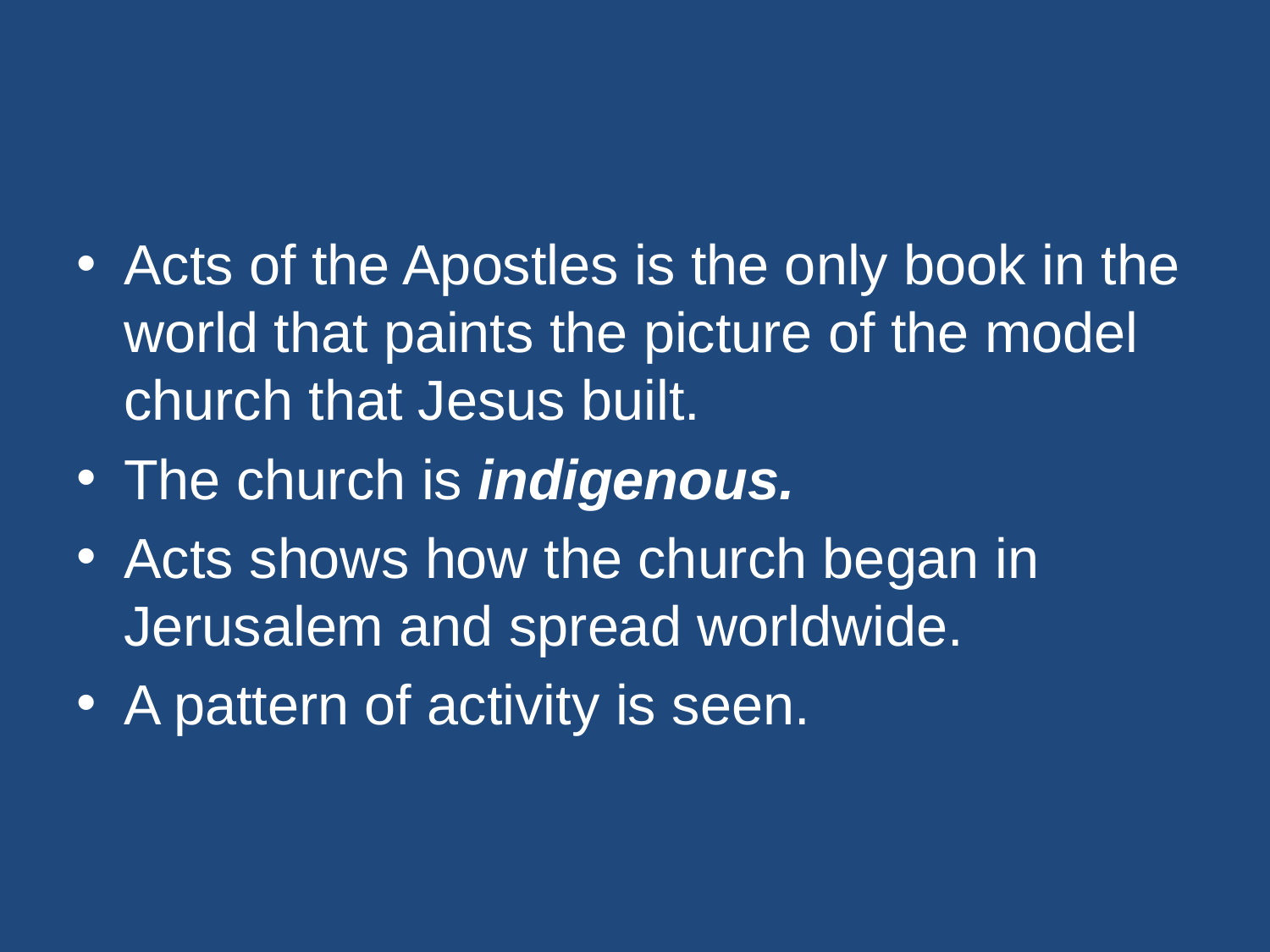

#
Acts of the Apostles is the only book in the world that paints the picture of the model church that Jesus built.
The church is indigenous.
Acts shows how the church began in Jerusalem and spread worldwide.
A pattern of activity is seen.